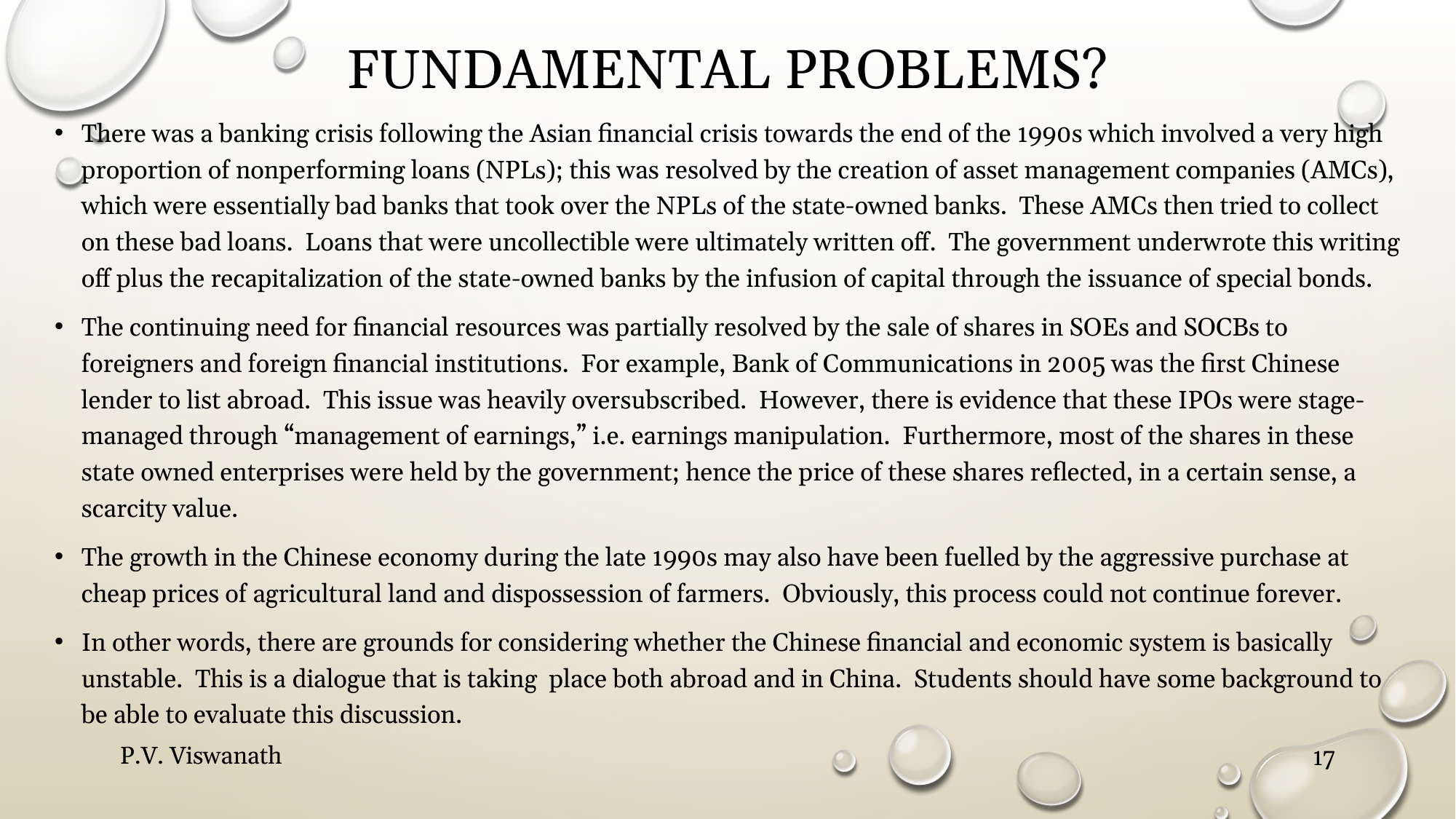

# Fundamental problems?
There was a banking crisis following the Asian financial crisis towards the end of the 1990s which involved a very high proportion of nonperforming loans (NPLs); this was resolved by the creation of asset management companies (AMCs), which were essentially bad banks that took over the NPLs of the state-owned banks.  These AMCs then tried to collect on these bad loans.  Loans that were uncollectible were ultimately written off.  The government underwrote this writing off plus the recapitalization of the state-owned banks by the infusion of capital through the issuance of special bonds.
The continuing need for financial resources was partially resolved by the sale of shares in SOEs and SOCBs to foreigners and foreign financial institutions.  For example, Bank of Communications in 2005 was the first Chinese lender to list abroad.  This issue was heavily oversubscribed.  However, there is evidence that these IPOs were stage-managed through “management of earnings,” i.e. earnings manipulation.  Furthermore, most of the shares in these state owned enterprises were held by the government; hence the price of these shares reflected, in a certain sense, a scarcity value.
The growth in the Chinese economy during the late 1990s may also have been fuelled by the aggressive purchase at cheap prices of agricultural land and dispossession of farmers.  Obviously, this process could not continue forever.
In other words, there are grounds for considering whether the Chinese financial and economic system is basically unstable.  This is a dialogue that is taking  place both abroad and in China.  Students should have some background to be able to evaluate this discussion.
P.V. Viswanath
17